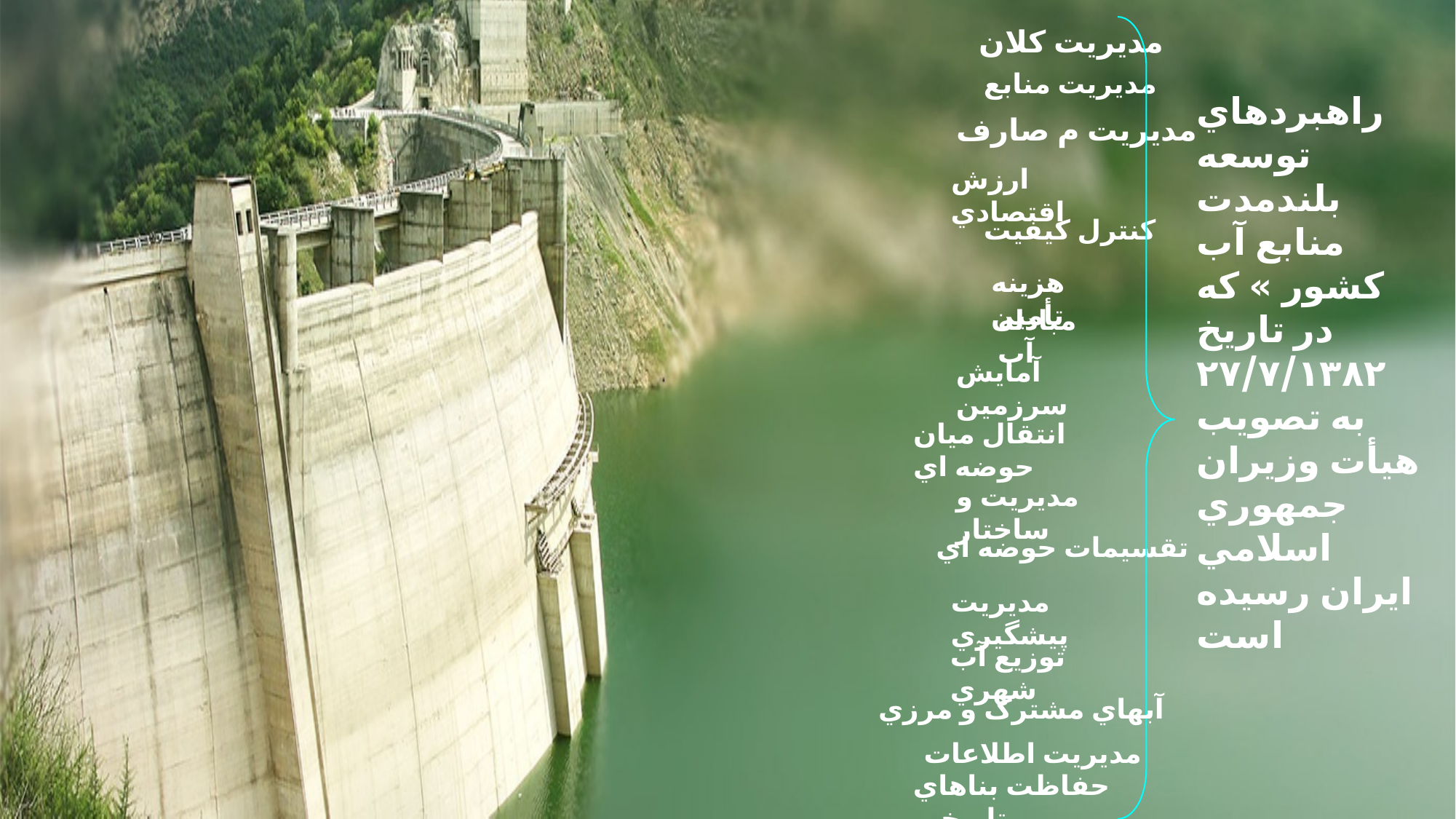

مديريت كلان

مديريت منابع
راهبردهاي توسعه بلندمدت منابع آب كشور » كه در تاريخ ٢٧/٧/١٣٨٢ به تصويب هيأت وزيران جمهوري اسلامي ايران رسيده‌ است
مديريت م صارف
ارزش اقتصادي
کنترل کيفيت
هزينه تأمين
مبادله آب
آمايش سرزمين
انتقال ميان حوضه اي
مديريت و ساختار
تقسيمات حوضه اي
مديريت پيشگيري
توزيع آب شهري
آبهاي مشترک و مرزي
مديريت اطلاعات
حفاظت بناهاي تاريخي